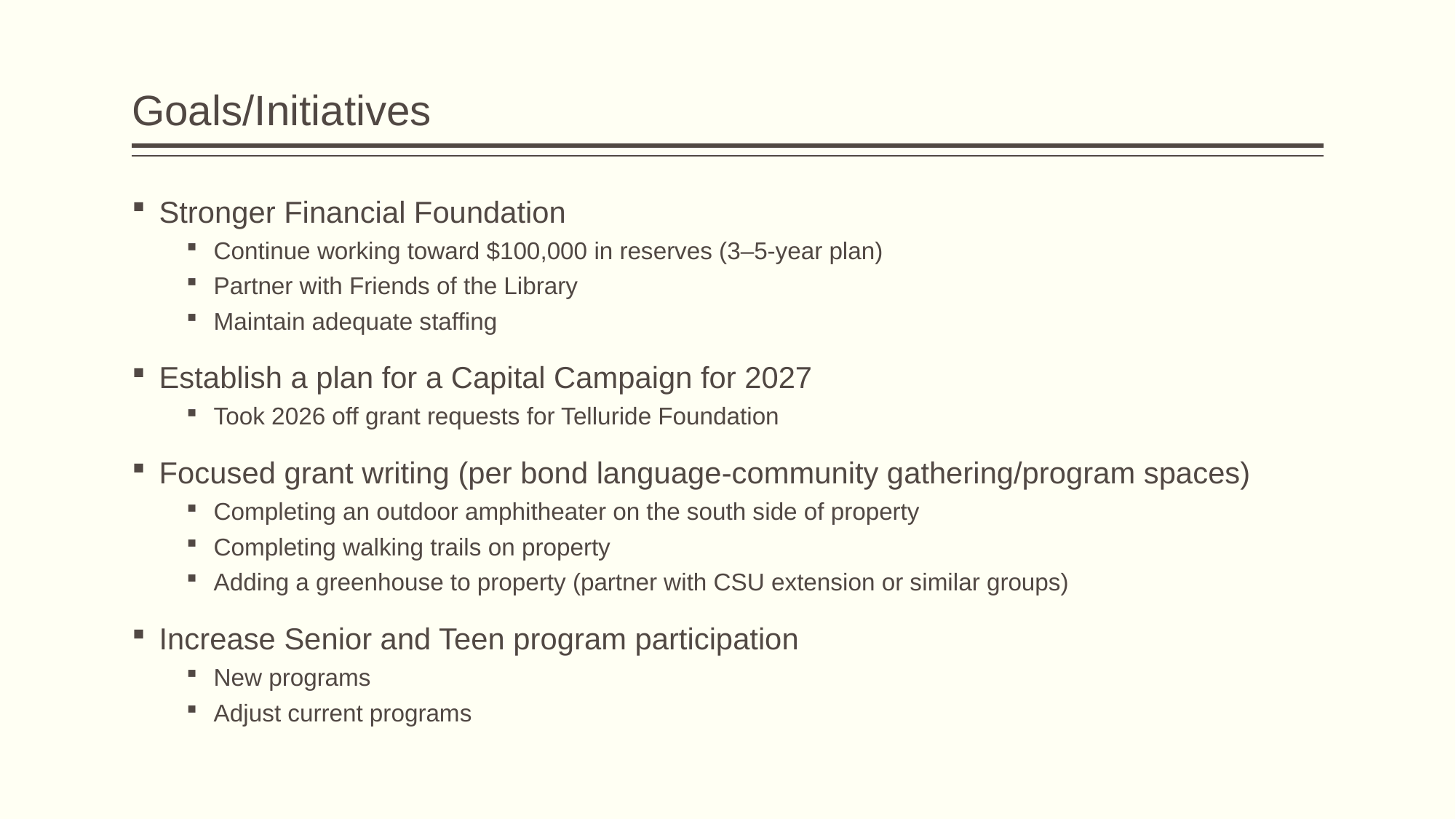

# Goals/Initiatives
Stronger Financial Foundation
Continue working toward $100,000 in reserves (3–5-year plan)
Partner with Friends of the Library
Maintain adequate staffing
Establish a plan for a Capital Campaign for 2027
Took 2026 off grant requests for Telluride Foundation
Focused grant writing (per bond language-community gathering/program spaces)
Completing an outdoor amphitheater on the south side of property
Completing walking trails on property
Adding a greenhouse to property (partner with CSU extension or similar groups)
Increase Senior and Teen program participation
New programs
Adjust current programs